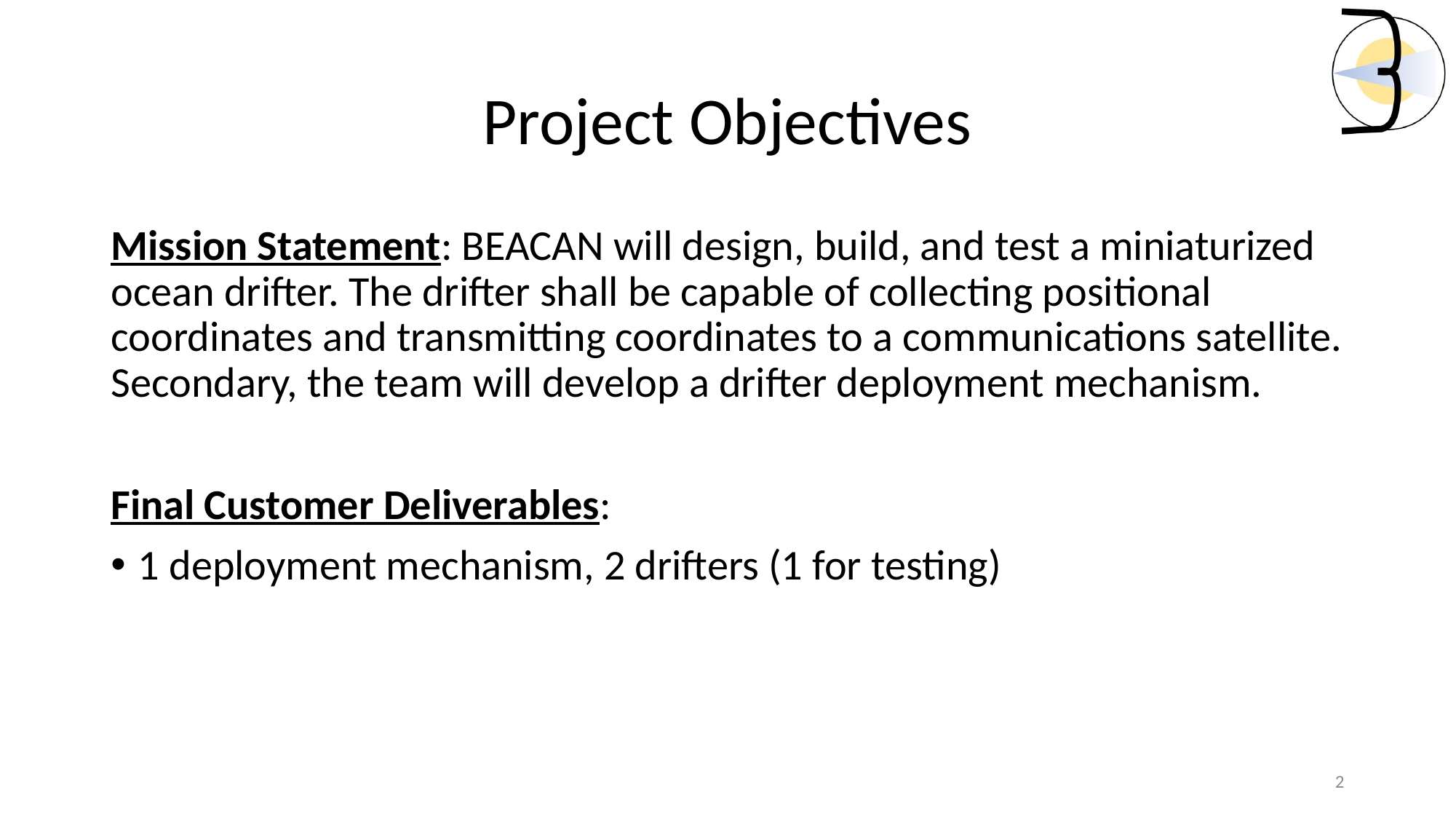

# Project Objectives
Mission Statement: BEACAN will design, build, and test a miniaturized ocean drifter. The drifter shall be capable of collecting positional coordinates and transmitting coordinates to a communications satellite. Secondary, the team will develop a drifter deployment mechanism.

Final Customer Deliverables:
1 deployment mechanism, 2 drifters (1 for testing)

2